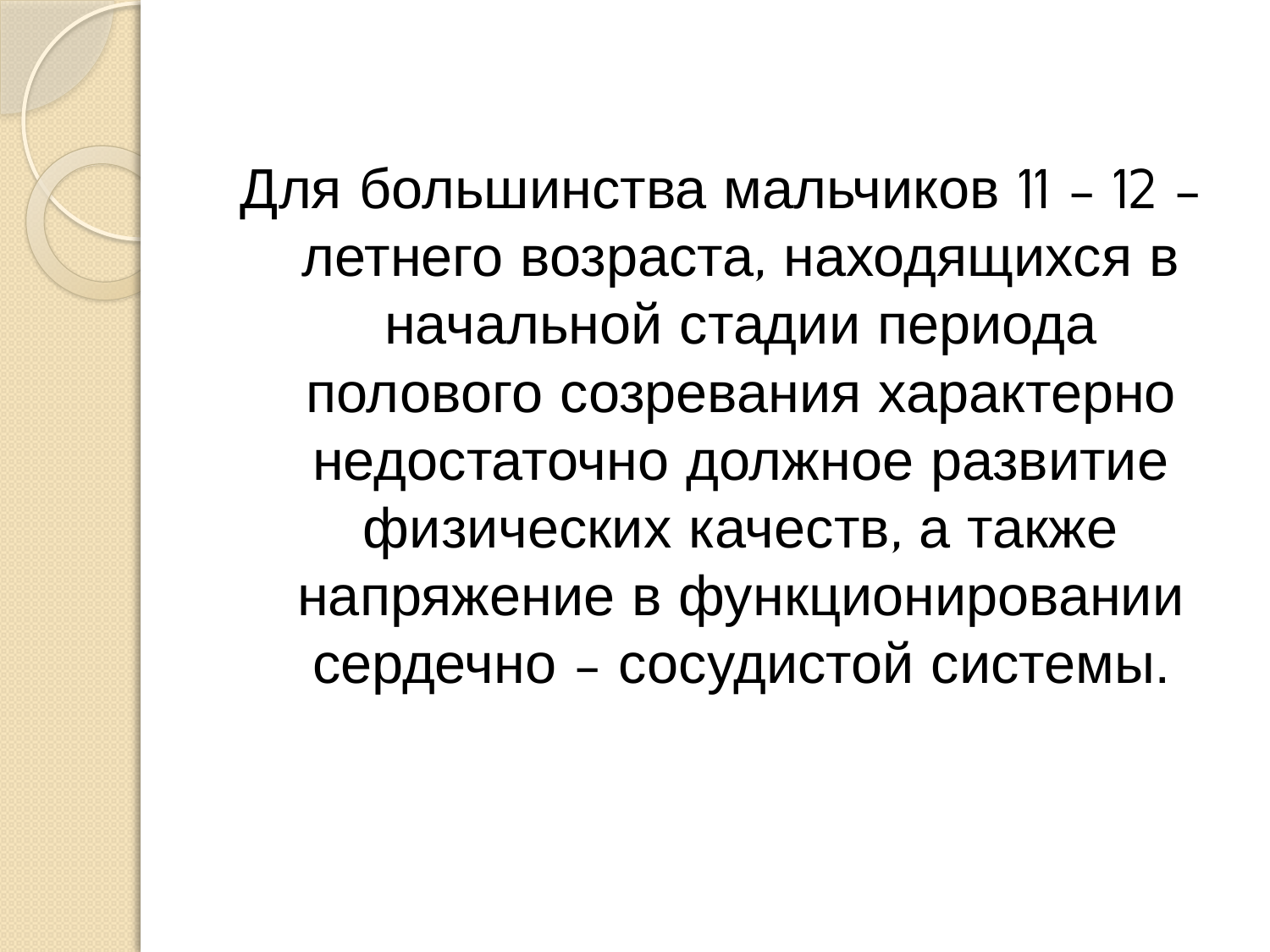

Для большинства мальчиков 11 – 12 –летнего возраста, находящихся в начальной стадии периода полового созревания характерно недостаточно должное развитие физических качеств, а также напряжение в функционировании сердечно – сосудистой системы.